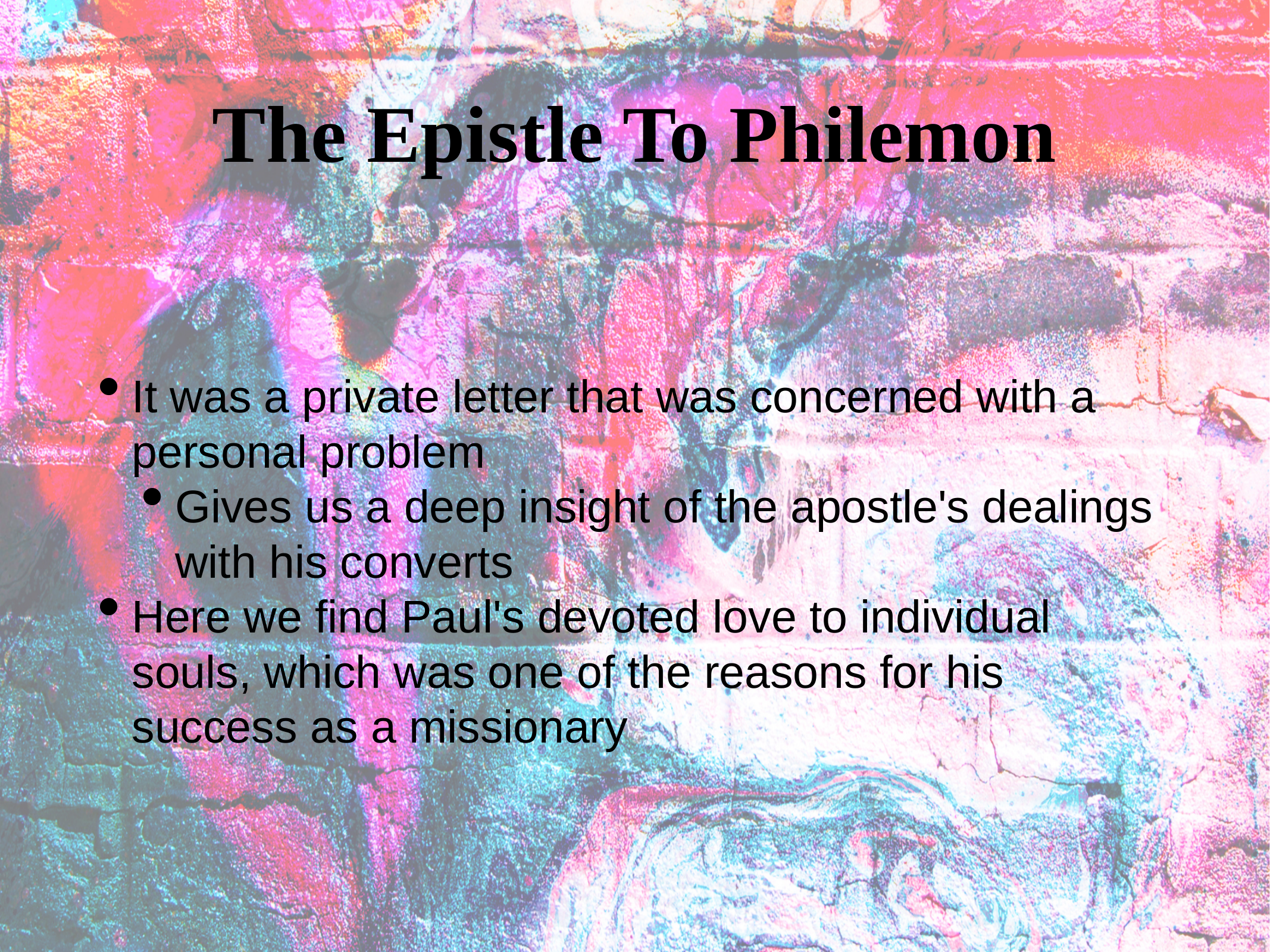

# The Epistle To Philemon
It was a private letter that was concerned with a personal problem
Gives us a deep insight of the apostle's dealings with his converts
Here we find Paul's devoted love to individual souls, which was one of the reasons for his success as a missionary